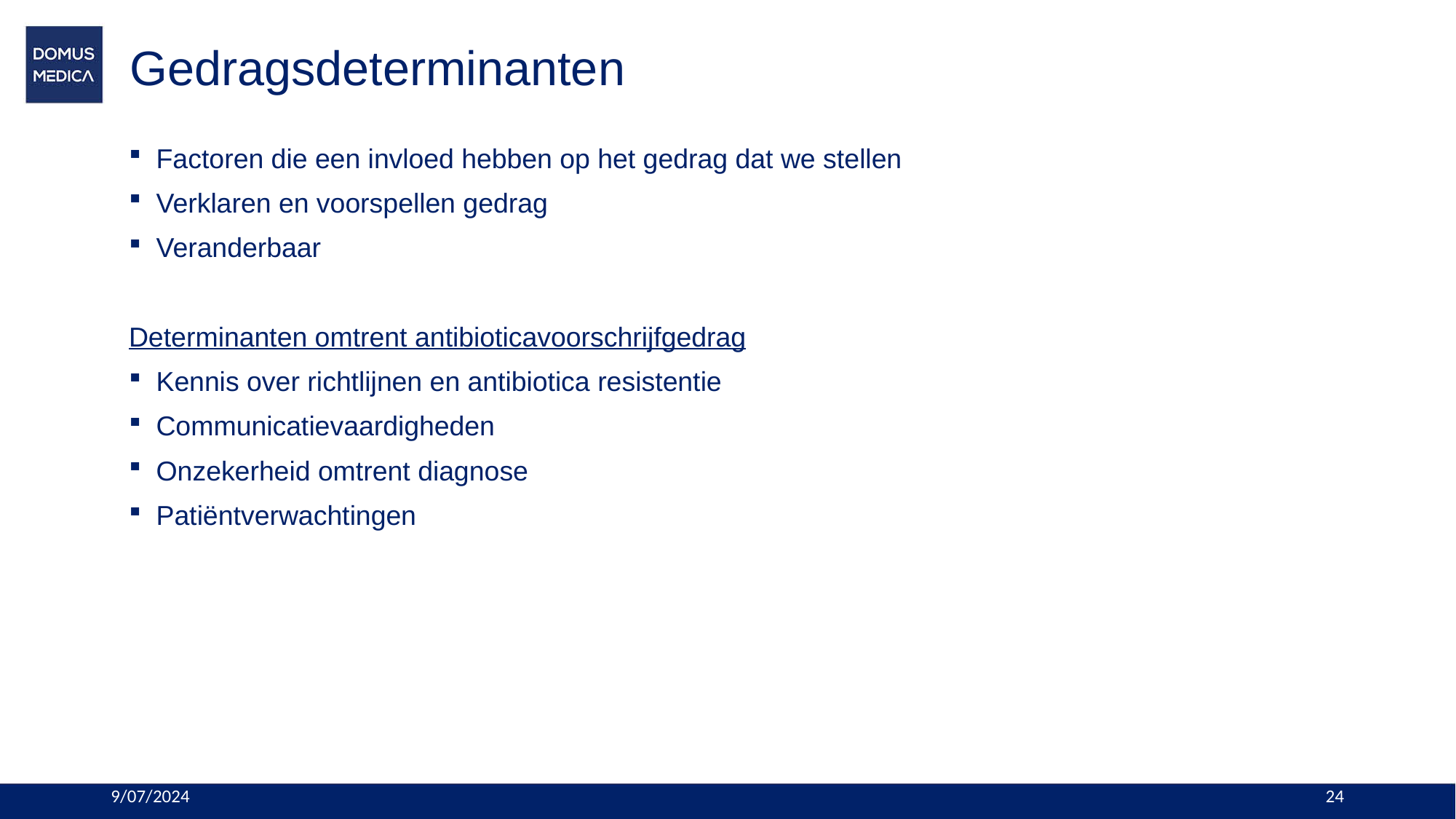

# Gedragsdeterminanten
Factoren die een invloed hebben op het gedrag dat we stellen
Verklaren en voorspellen gedrag
Veranderbaar

Determinanten omtrent antibioticavoorschrijfgedrag
Kennis over richtlijnen en antibiotica resistentie
Communicatievaardigheden
Onzekerheid omtrent diagnose
Patiëntverwachtingen

9/07/2024
24